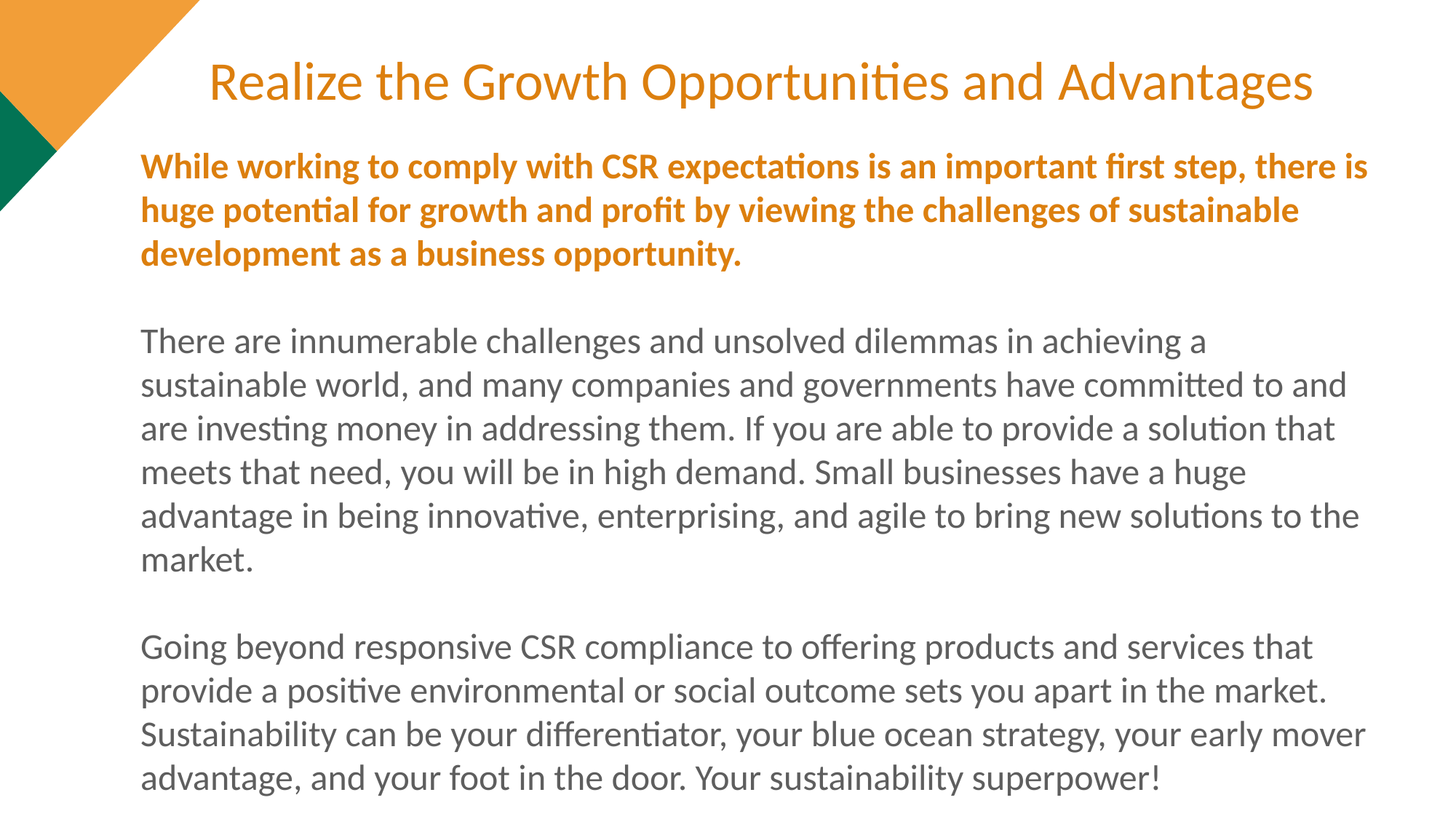

Realize the Growth Opportunities and Advantages

While working to comply with CSR expectations is an important first step, there is huge potential for growth and profit by viewing the challenges of sustainable development as a business opportunity.

There are innumerable challenges and unsolved dilemmas in achieving a sustainable world, and many companies and governments have committed to and are investing money in addressing them. If you are able to provide a solution that meets that need, you will be in high demand. Small businesses have a huge advantage in being innovative, enterprising, and agile to bring new solutions to the market. 
Going beyond responsive CSR compliance to offering products and services that provide a positive environmental or social outcome sets you apart in the market. Sustainability can be your differentiator, your blue ocean strategy, your early mover advantage, and your foot in the door. Your sustainability superpower!